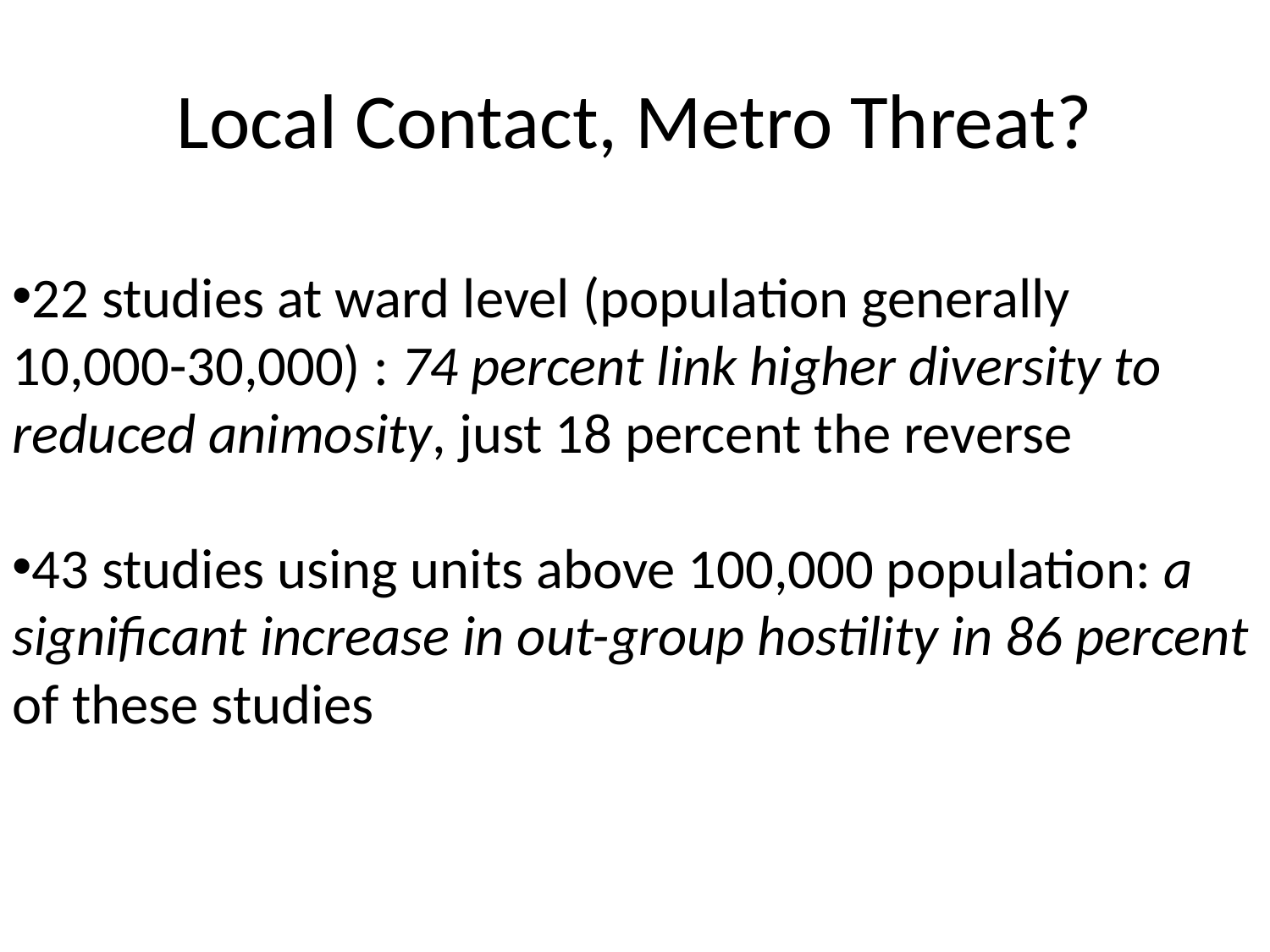

# Local Contact, Metro Threat?

22 studies at ward level (population generally 10,000-30,000) : 74 percent link higher diversity to reduced animosity, just 18 percent the reverse

43 studies using units above 100,000 population: a significant increase in out-group hostility in 86 percent of these studies